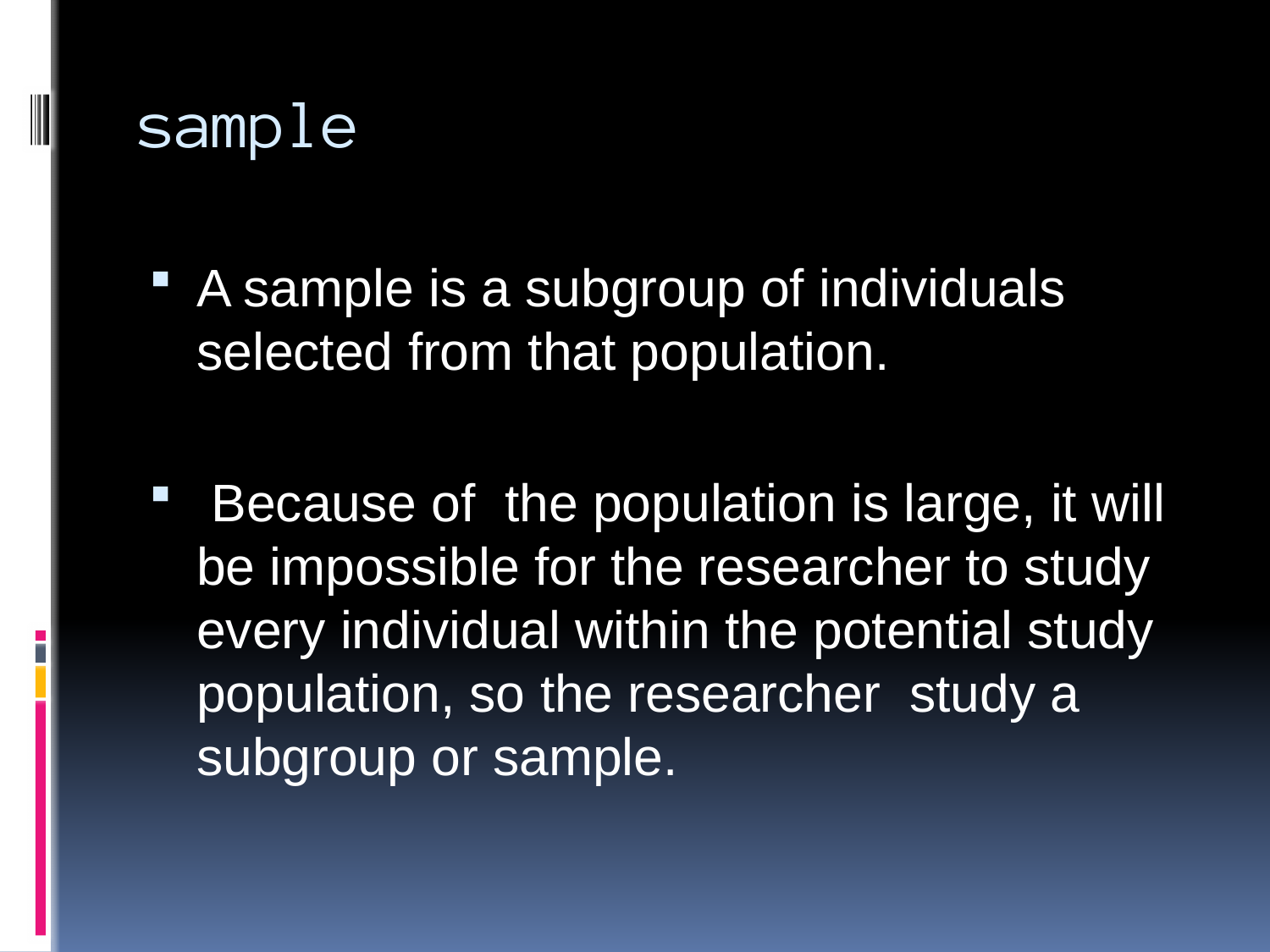

# sample
A sample is a subgroup of individuals selected from that population.

 Because of  the population is large, it will be impossible for the researcher to study every individual within the potential study population, so the researcher  study a subgroup or sample.